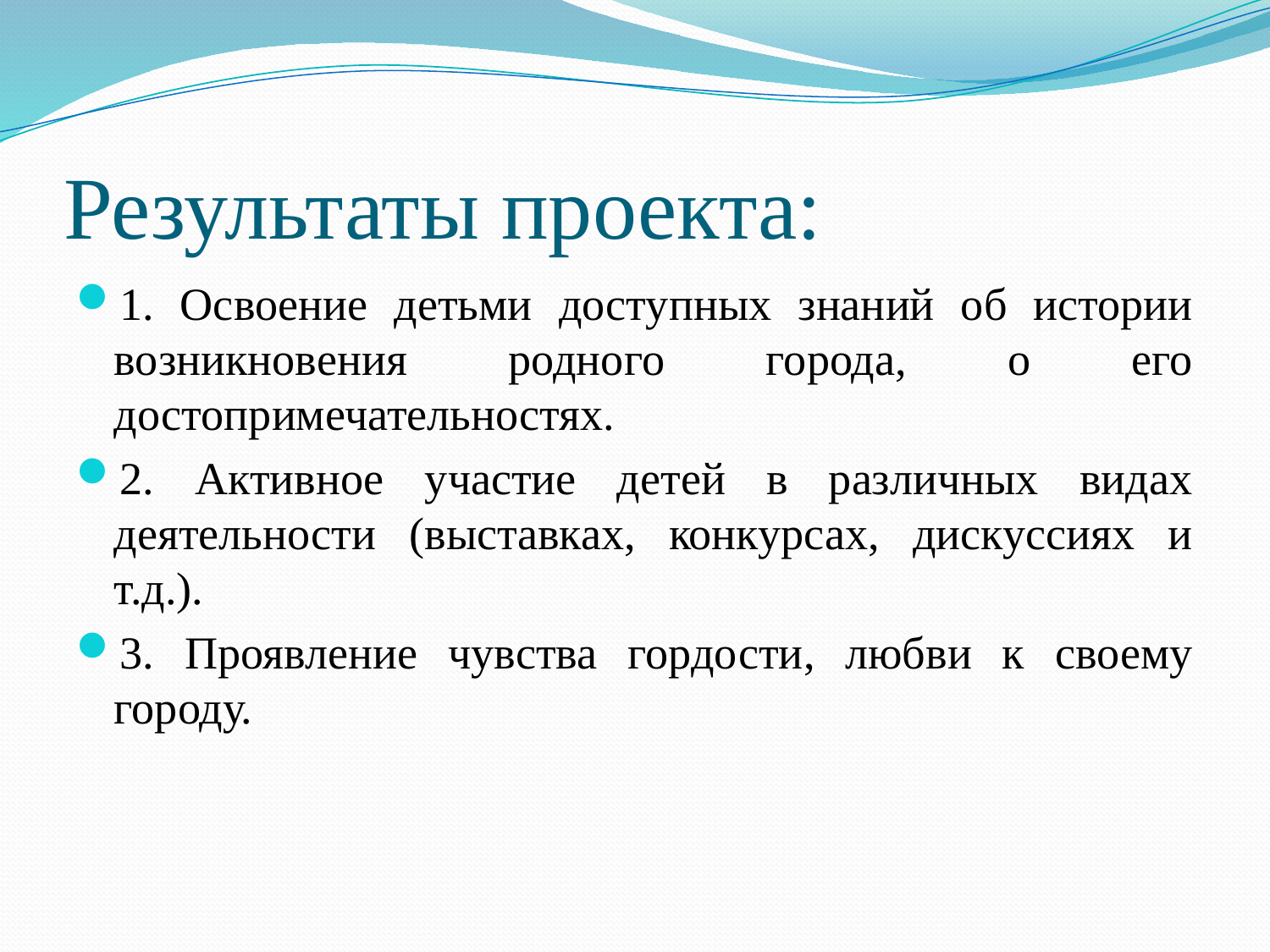

# Результаты проекта:
1. Освоение детьми доступных знаний об истории возникновения родного города, о его достопримечательностях.
2. Активное участие детей в различных видах деятельности (выставках, конкурсах, дискуссиях и т.д.).
3. Проявление чувства гордости, любви к своему городу.